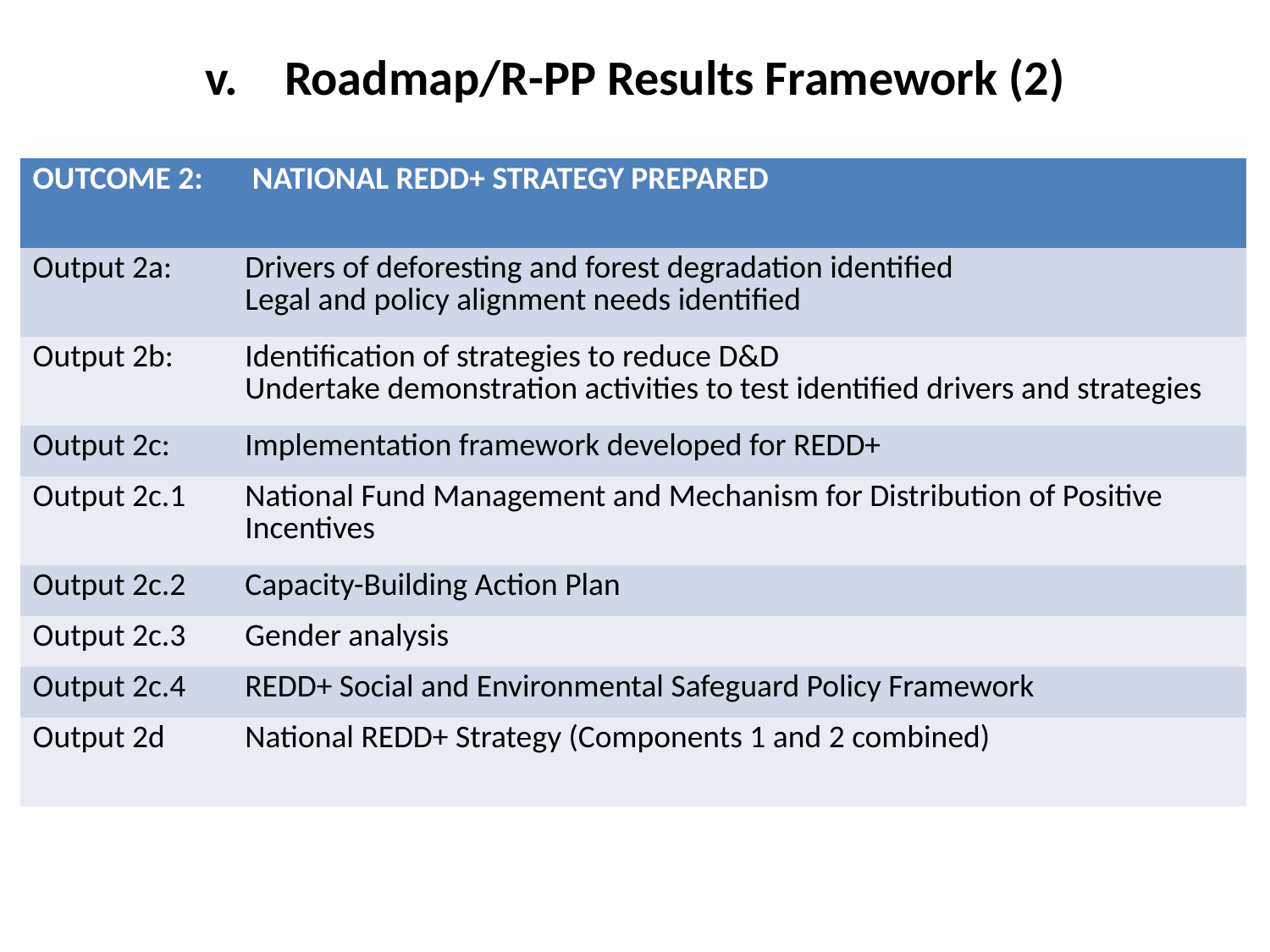

Roadmap/R-PP Results Framework (2)

| OUTCOME 2: | NATIONAL REDD+ STRATEGY PREPARED |
| --- | --- |
| Output 2a: | Drivers of deforesting and forest degradation identified Legal and policy alignment needs identified |
| Output 2b: | Identification of strategies to reduce D&D Undertake demonstration activities to test identified drivers and strategies |
| Output 2c: | Implementation framework developed for REDD+ |
| Output 2c.1 | National Fund Management and Mechanism for Distribution of Positive Incentives |
| Output 2c.2 | Capacity-Building Action Plan |
| Output 2c.3 | Gender analysis |
| Output 2c.4 | REDD+ Social and Environmental Safeguard Policy Framework |
| Output 2d | National REDD+ Strategy (Components 1 and 2 combined) |